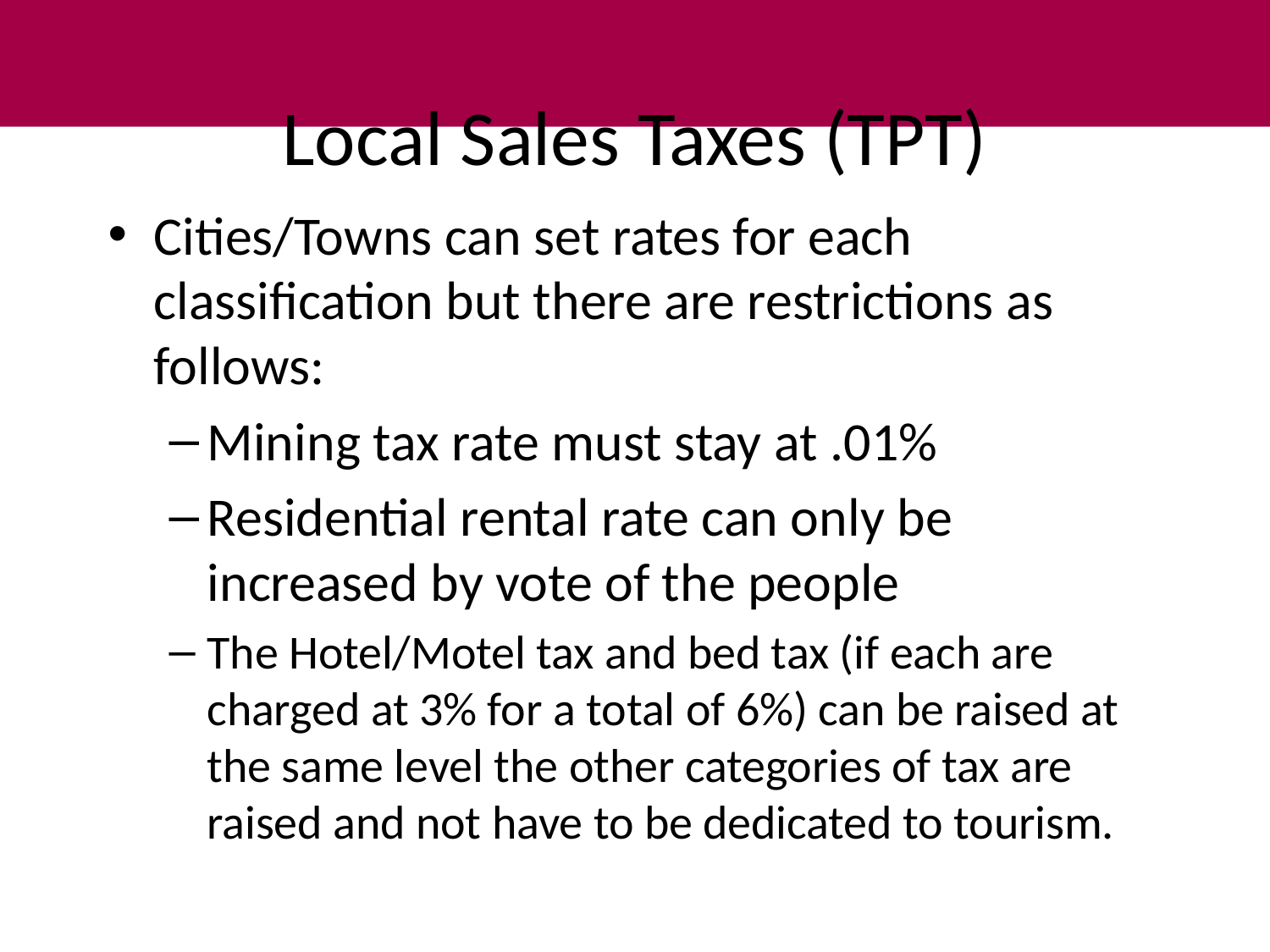

# Local Sales Taxes (TPT)
Cities/Towns can set rates for each classification but there are restrictions as follows:
Mining tax rate must stay at .01%
Residential rental rate can only be increased by vote of the people
The Hotel/Motel tax and bed tax (if each are charged at 3% for a total of 6%) can be raised at the same level the other categories of tax are raised and not have to be dedicated to tourism.